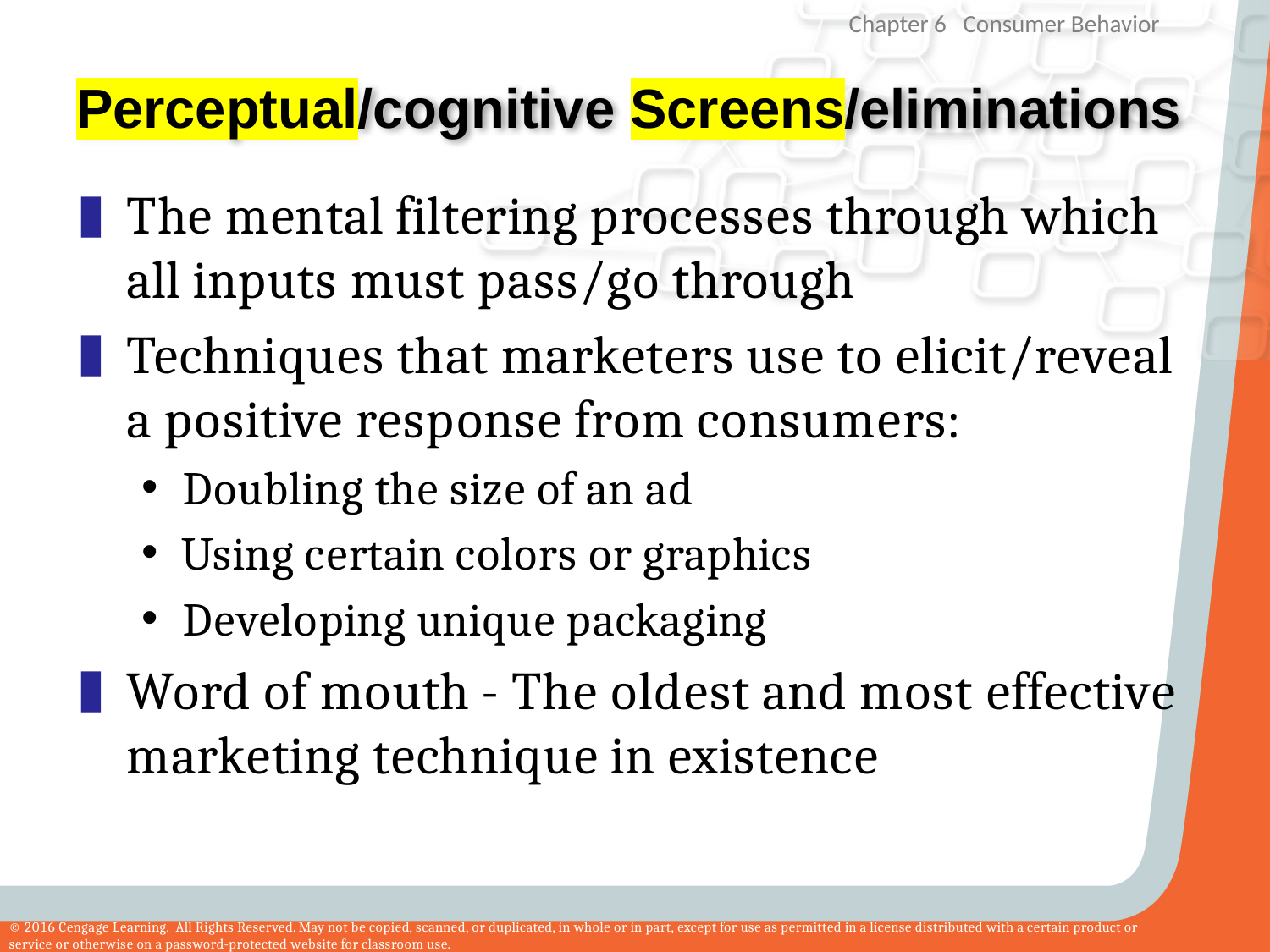

# Perceptual/cognitive Screens/eliminations
The mental filtering processes through which all inputs must pass/go through
Techniques that marketers use to elicit/reveal a positive response from consumers:
Doubling the size of an ad
Using certain colors or graphics
Developing unique packaging
Word of mouth - The oldest and most effective marketing technique in existence

33